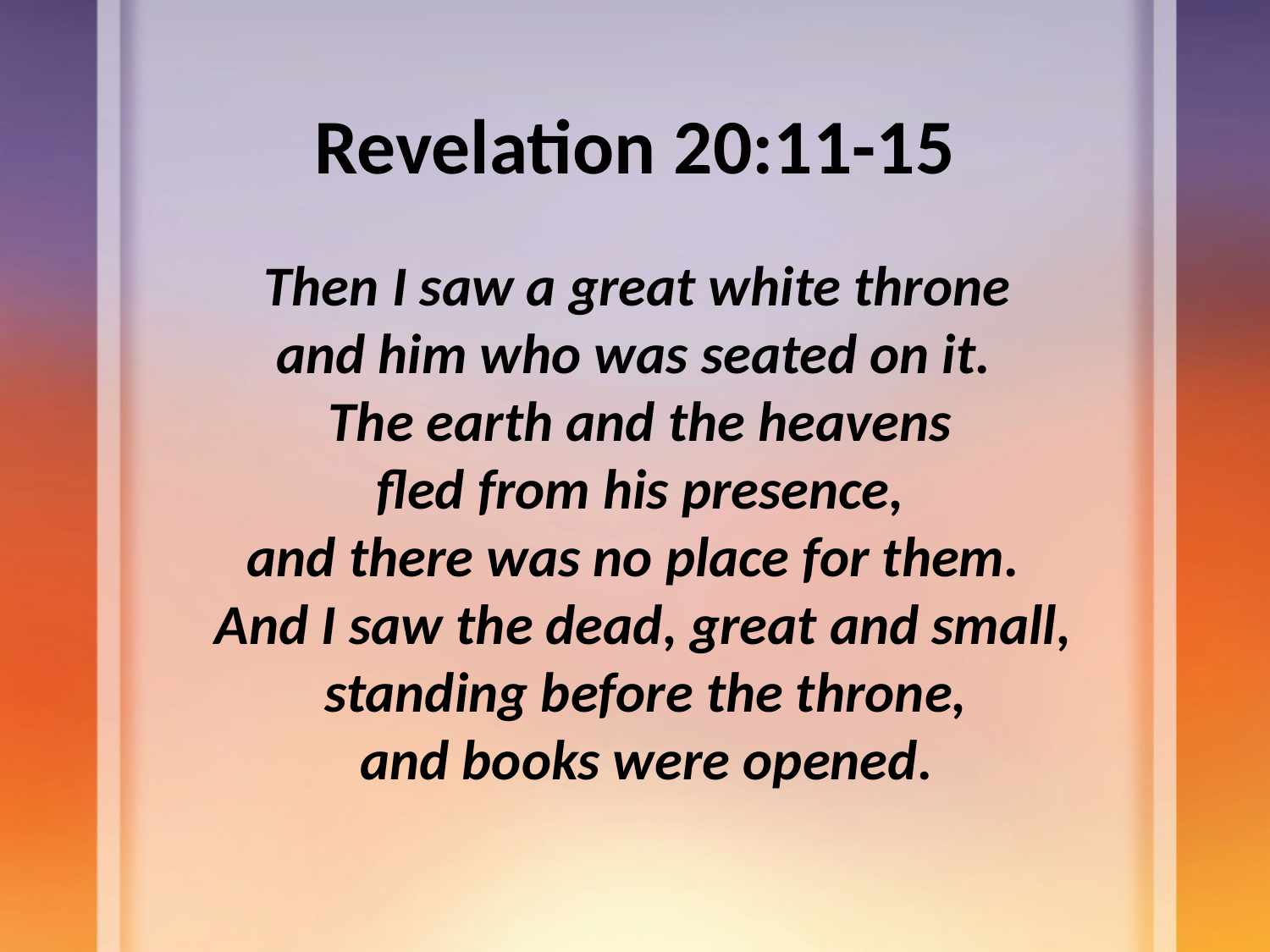

# Revelation 20:11-15
 Then I saw a great white throne
and him who was seated on it.
The earth and the heavens
 fled from his presence,
and there was no place for them.
 And I saw the dead, great and small,
 standing before the throne,
 and books were opened.